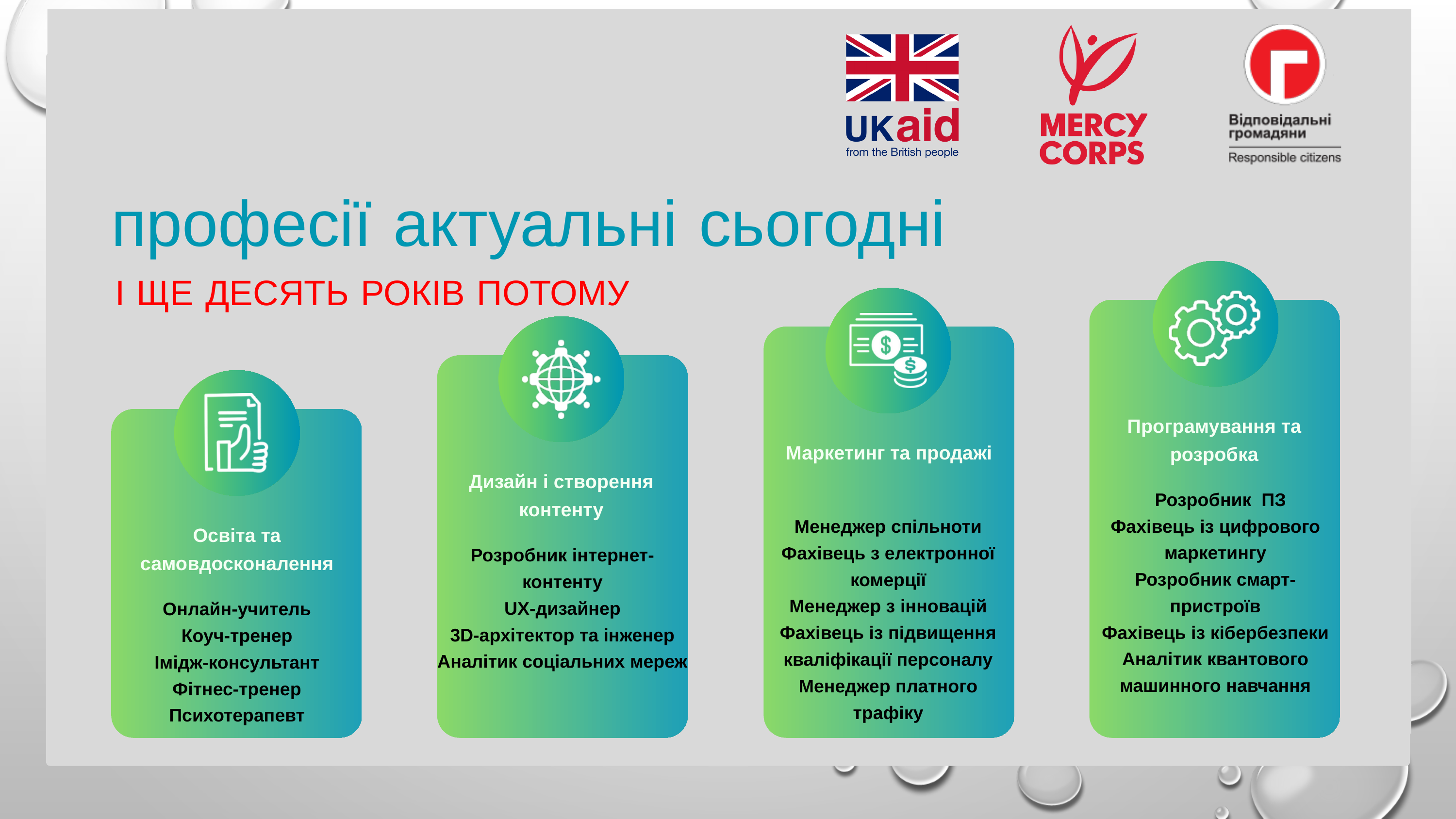

професії актуальні сьогодні

Програмування та розробка

Маркетинг та продажі
Дизайн і створення
контенту
  Розробник  ПЗ
Фахівець із цифрового маркетингу
Розробник смарт-пристроїв
Фахівець із кібербезпеки
Аналітик квантового машинного навчання
Менеджер спільноти
Фахівець з електронної комерції
Менеджер з інновацій
Фахівець із підвищення кваліфікації персоналу
Менеджер платного трафіку
Освіта та самовдосконалення
Розробник інтернет-контенту
UX-дизайнер
3D-архітектор та інженер
Аналітик соціальних мереж
Онлайн-учитель
Коуч-тренер
Імідж-консультант
Фітнес-тренер
Психотерапевт
І ЩЕ ДЕСЯТЬ РОКІВ ПОТОМУ